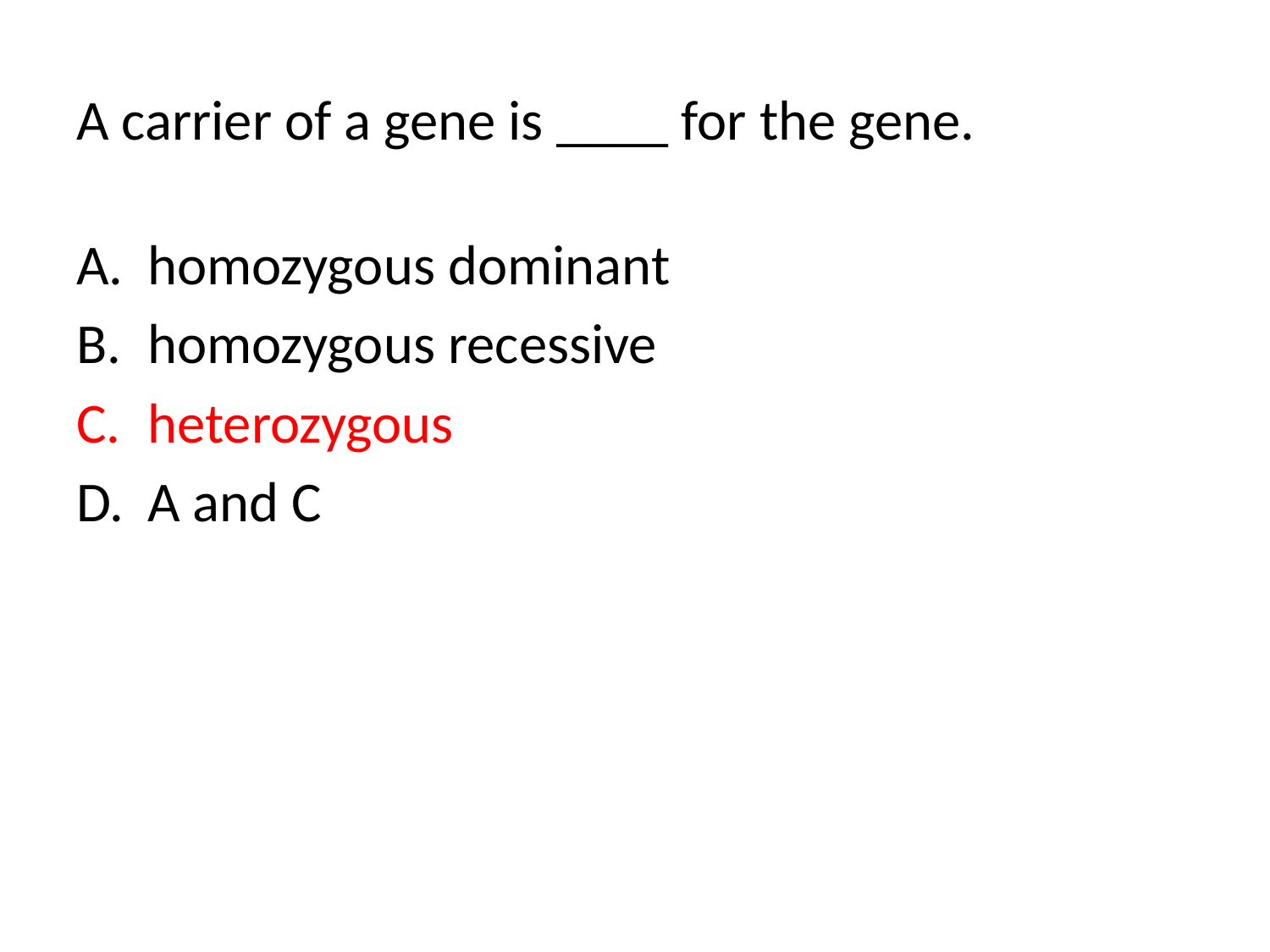

# A carrier of a gene is ____ for the gene.
homozygous dominant
homozygous recessive
heterozygous
A and C